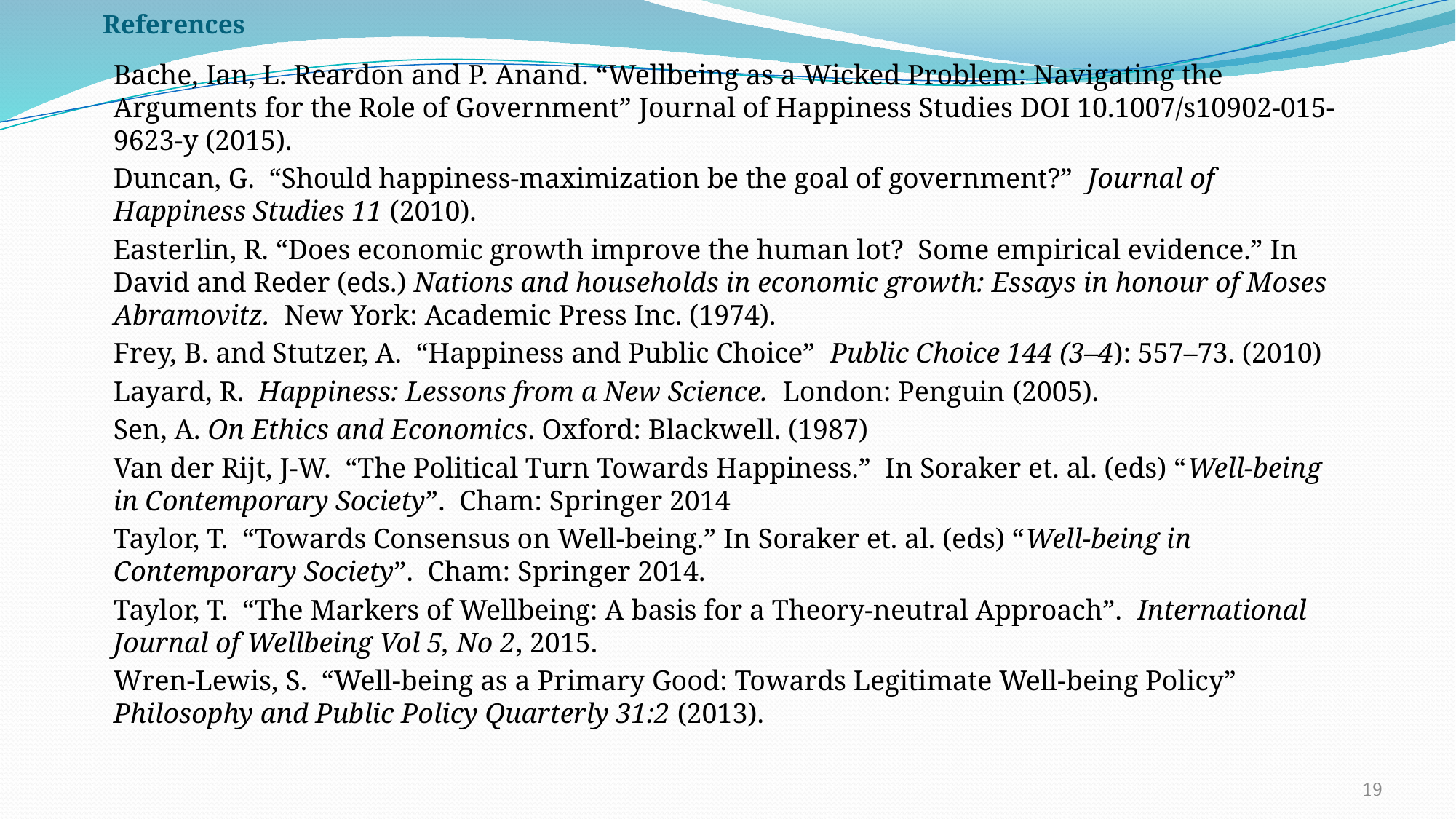

# References
Bache, Ian, L. Reardon and P. Anand. “Wellbeing as a Wicked Problem: Navigating the Arguments for the Role of Government” Journal of Happiness Studies DOI 10.1007/s10902-015-9623-y (2015).
Duncan, G.  “Should happiness-maximization be the goal of government?”  Journal of Happiness Studies 11 (2010).
Easterlin, R. “Does economic growth improve the human lot?  Some empirical evidence.” In David and Reder (eds.) Nations and households in economic growth: Essays in honour of Moses Abramovitz.  New York: Academic Press Inc. (1974).
Frey, B. and Stutzer, A.  “Happiness and Public Choice”  Public Choice 144 (3–4): 557–73. (2010)
Layard, R.  Happiness: Lessons from a New Science.  London: Penguin (2005).
Sen, A. On Ethics and Economics. Oxford: Blackwell. (1987)
Van der Rijt, J-W.  “The Political Turn Towards Happiness.”  In Soraker et. al. (eds) “Well-being in Contemporary Society”.  Cham: Springer 2014
Taylor, T.  “Towards Consensus on Well-being.” In Soraker et. al. (eds) “Well-being in Contemporary Society”.  Cham: Springer 2014.
Taylor, T.  “The Markers of Wellbeing: A basis for a Theory-neutral Approach”.  International Journal of Wellbeing Vol 5, No 2, 2015.
Wren-Lewis, S.  “Well-being as a Primary Good: Towards Legitimate Well-being Policy”  Philosophy and Public Policy Quarterly 31:2 (2013).
19